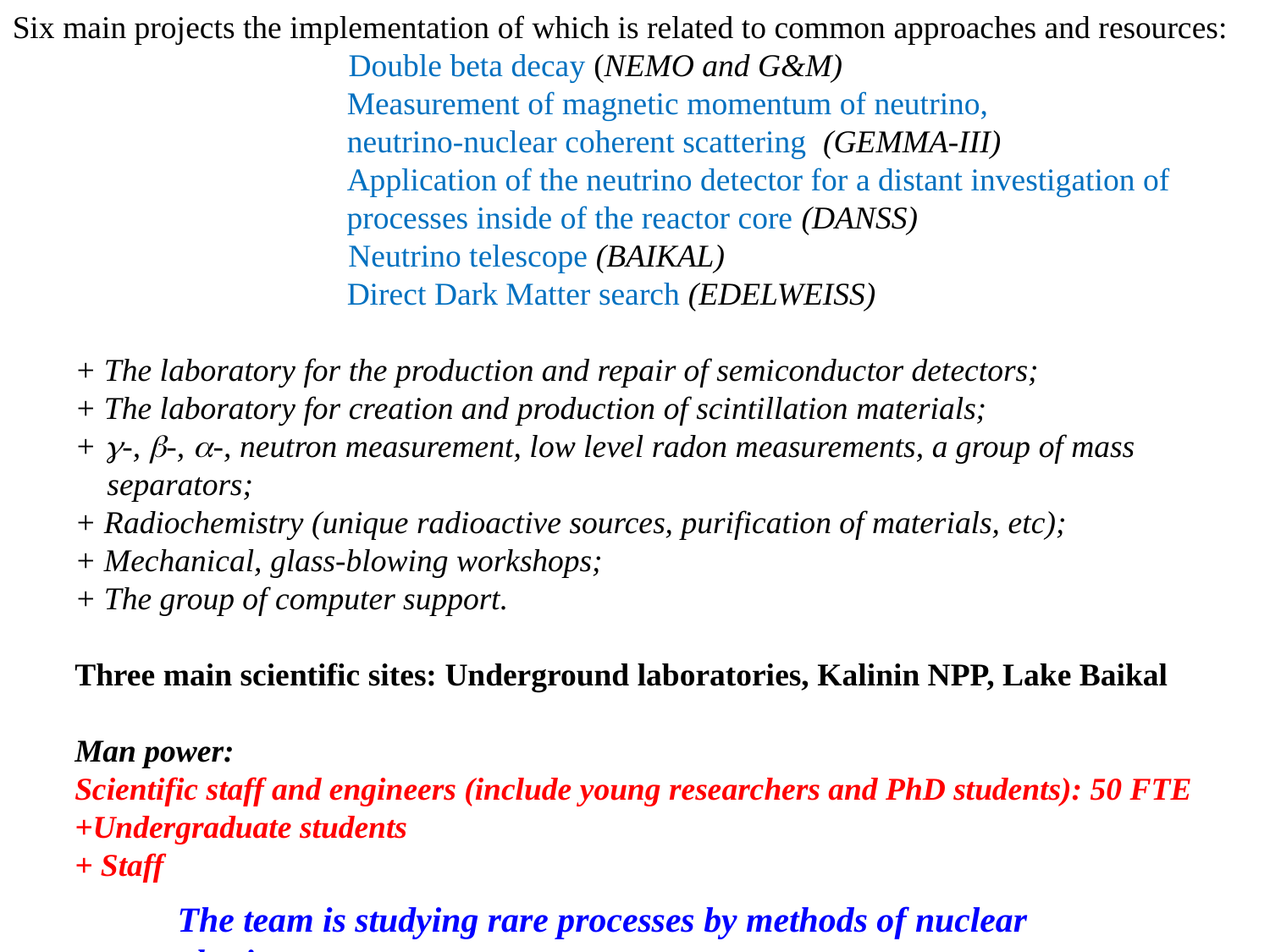

Six main projects the implementation of which is related to common approaches and resources:
	                          Double beta decay (NEMO and G&M)
            	          Measurement of magnetic momentum of neutrino,
		          neutrino-nuclear coherent scattering  (GEMMA-III)
 		          Application of the neutrino detector for a distant investigation of 		          processes inside of the reactor core (DANSS)
                                  Neutrino telescope (BAIKAL)
		          Direct Dark Matter search (EDELWEISS)

+ The laboratory for the production and repair of semiconductor detectors;
+ The laboratory for creation and production of scintillation materials;
+ γ-, β-, α-, neutron measurement, low level radon measurements, a group of mass
    separators;
+ Radiochemistry (unique radioactive sources, purification of materials, etc);
+ Mechanical, glass-blowing workshops;
+ The group of computer support.

Three main scientific sites: Underground laboratories, Kalinin NPP, Lake Baikal

Man power:
Scientific staff and engineers (include young researchers and PhD students): 50 FTE
+Undergraduate students
+ Staff

The team is studying rare processes by methods of nuclear physics